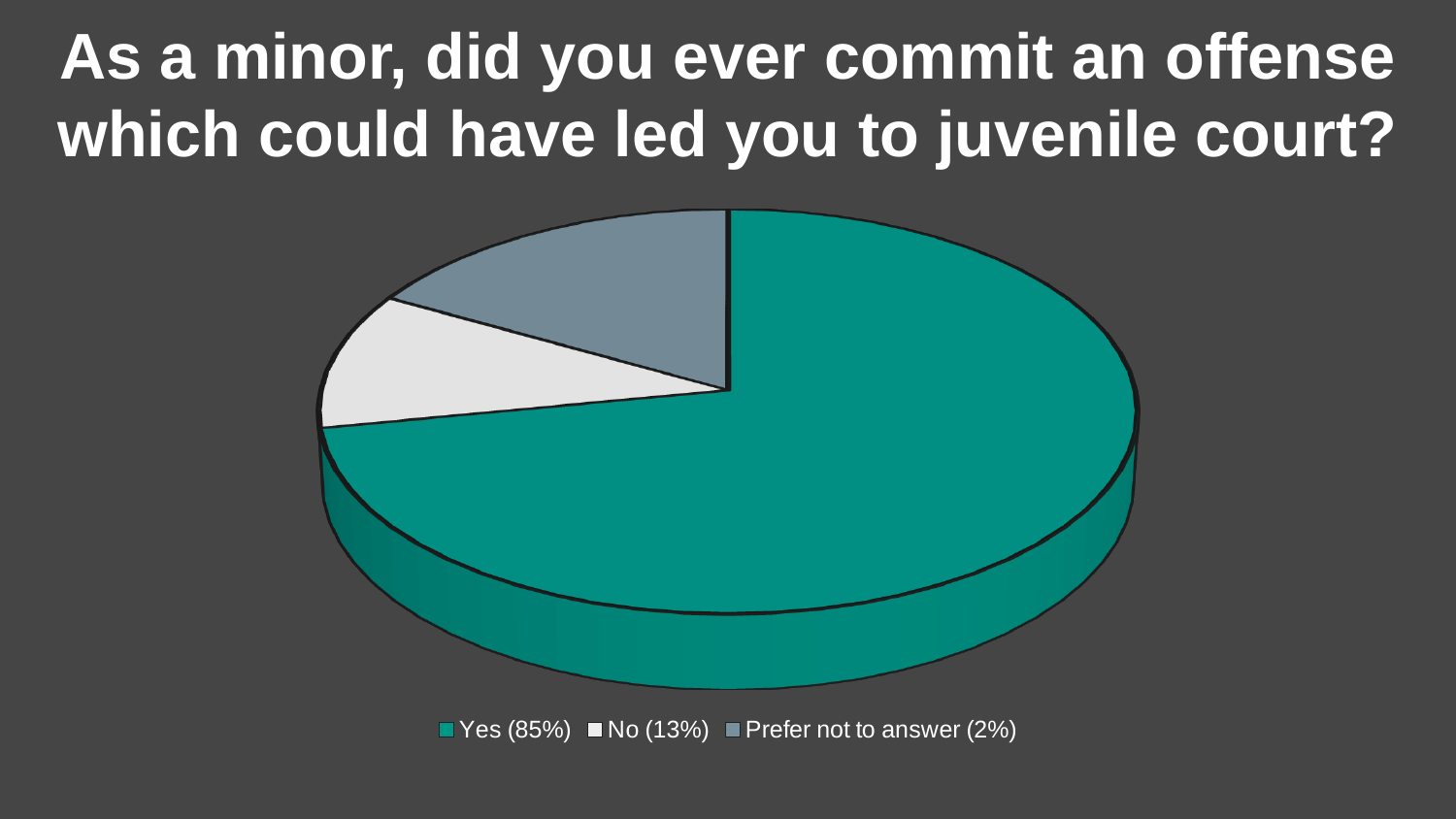

# As a minor, did you ever commit an offense which could have led you to juvenile court?

[unsupported chart]